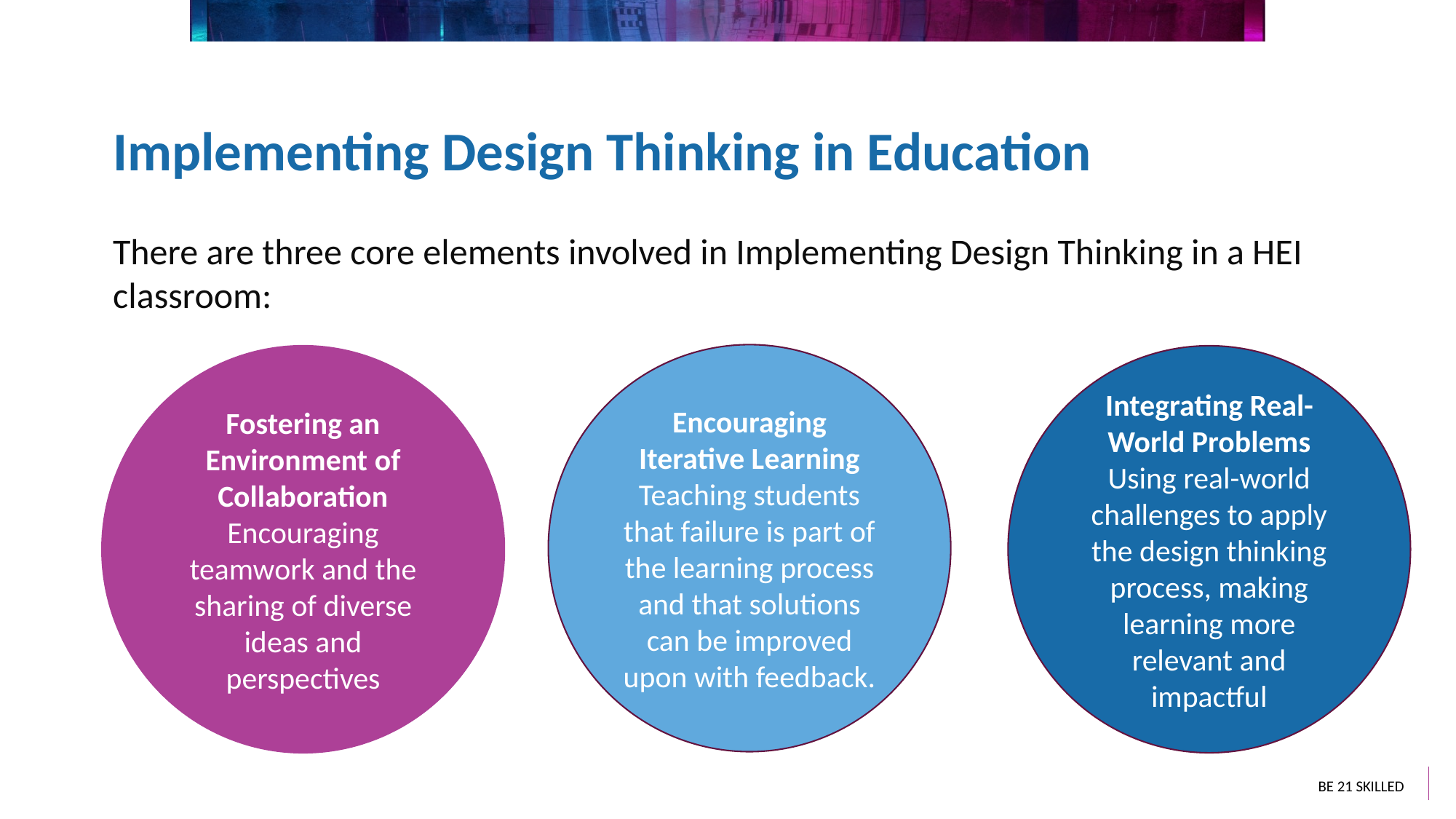

Implementing Design Thinking in Education
There are three core elements involved in Implementing Design Thinking in a HEI classroom:
Encouraging Iterative Learning
Teaching students that failure is part of the learning process and that solutions can be improved upon with feedback.
Fostering an Environment of Collaboration Encouraging teamwork and the sharing of diverse ideas and perspectives
Integrating Real-World Problems Using real-world challenges to apply the design thinking process, making learning more relevant and impactful